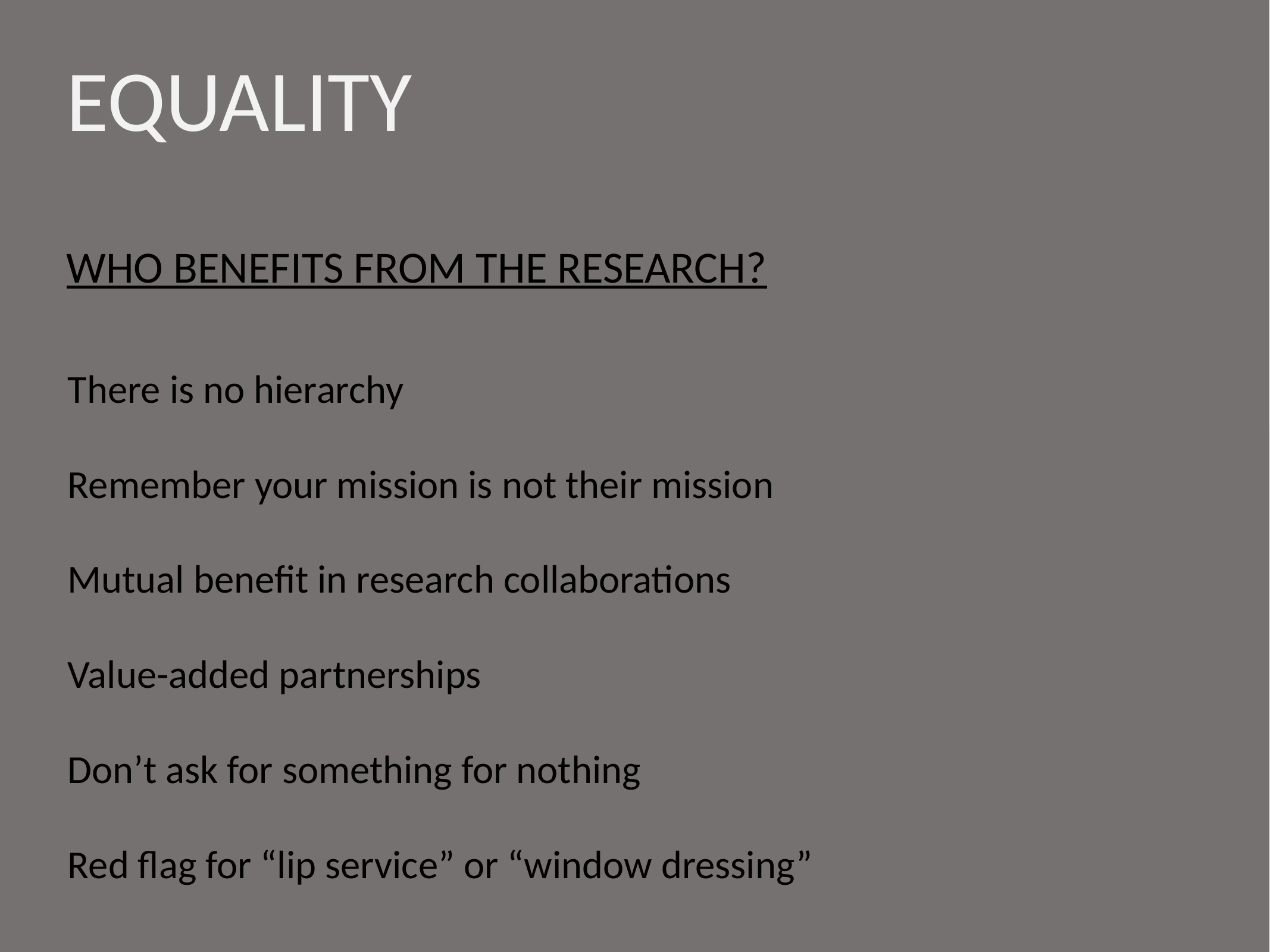

EQUALITY
WHO BENEFITS FROM THE RESEARCH?
There is no hierarchy

Remember your mission is not their mission

Mutual benefit in research collaborations

Value-added partnerships

Don’t ask for something for nothing
Red flag for “lip service” or “window dressing”

Heidi Miller, MD
Primary Care Physician
Family Care Health Centers
Seán Collins
Writer & Brand Strategist